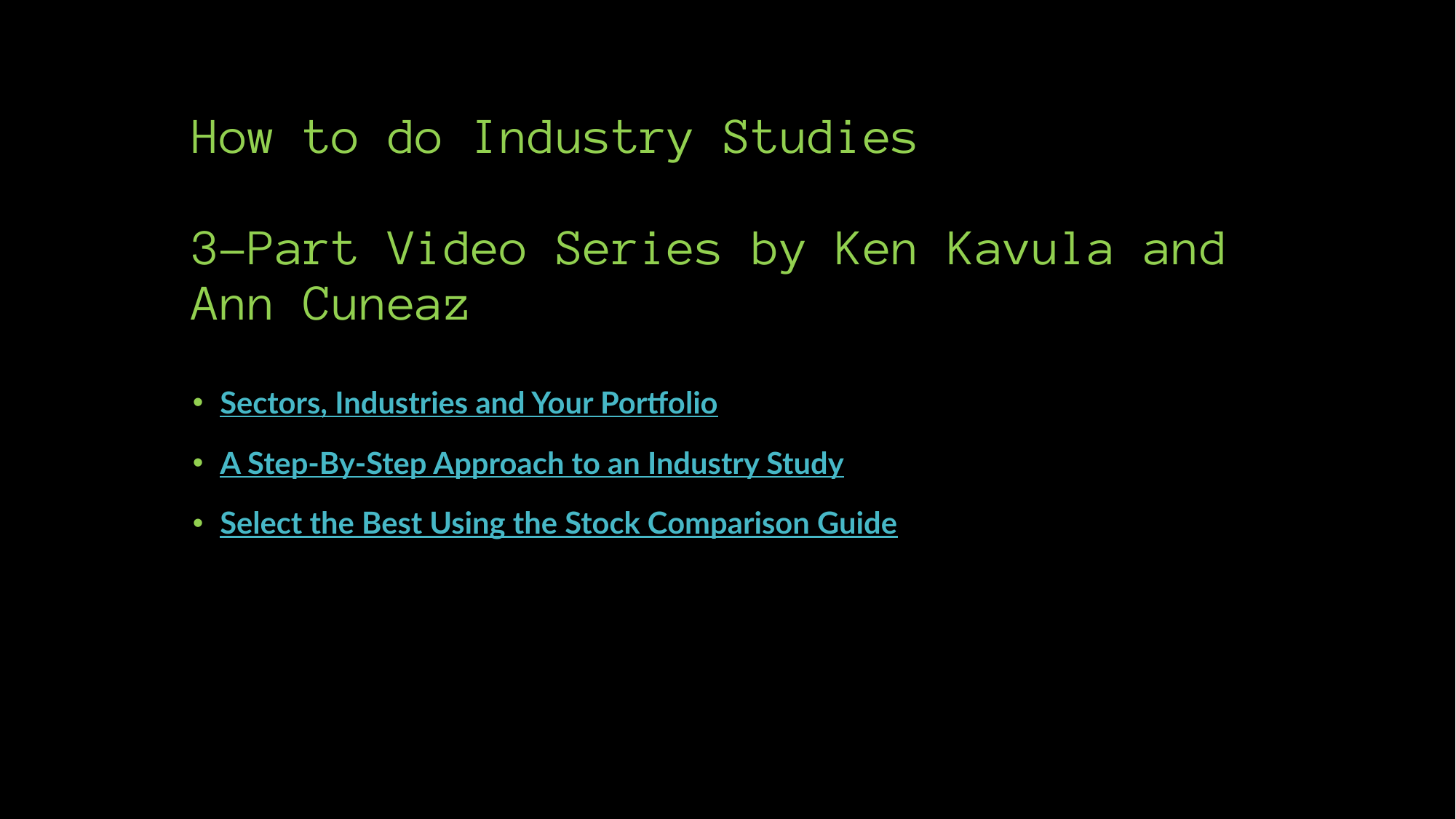

# How to do Industry Studies 3-Part Video Series by Ken Kavula and Ann Cuneaz
Sectors, Industries and Your Portfolio
A Step-By-Step Approach to an Industry Study
Select the Best Using the Stock Comparison Guide